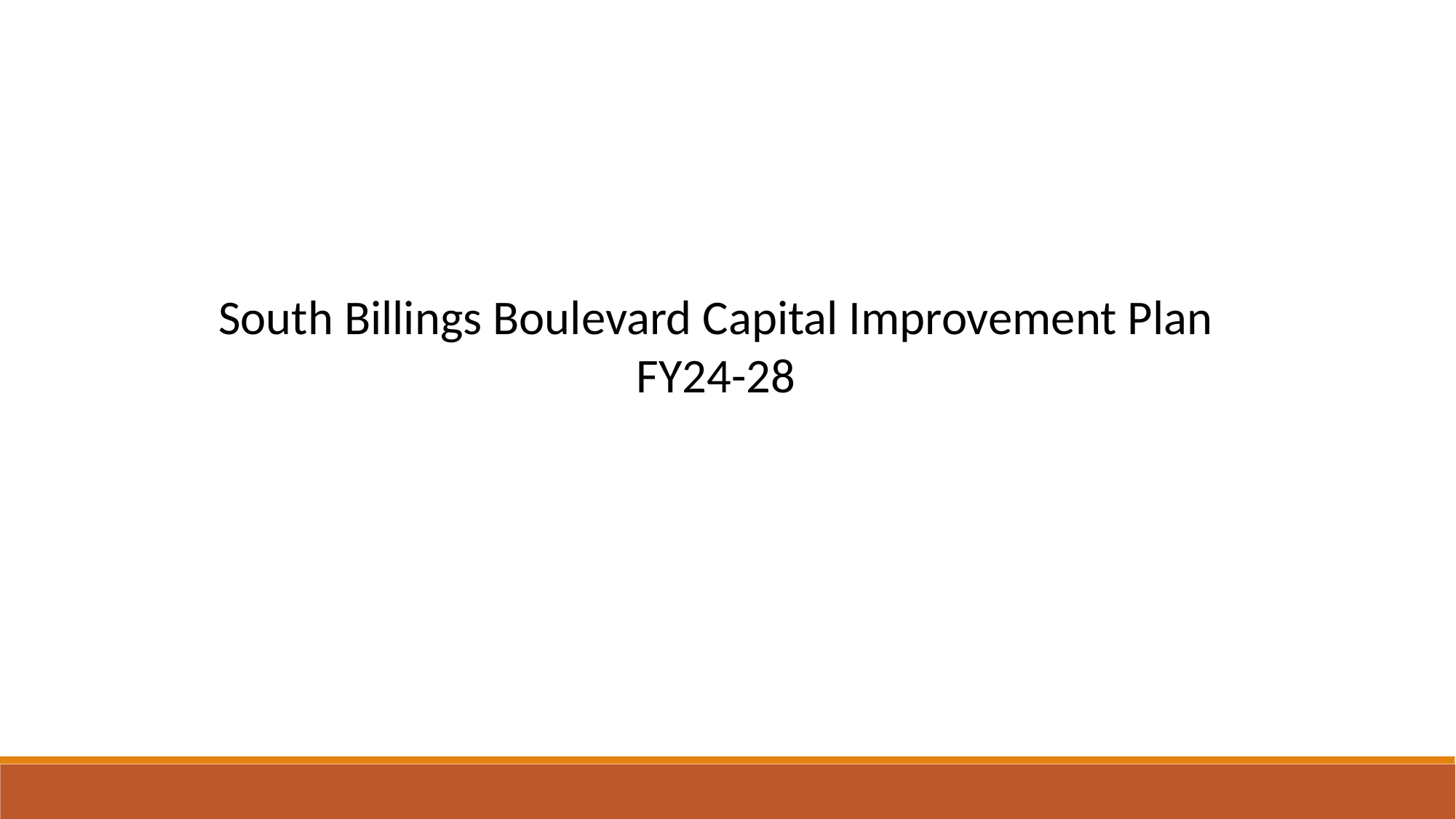

South Billings Boulevard Capital Improvement Plan
FY24-28